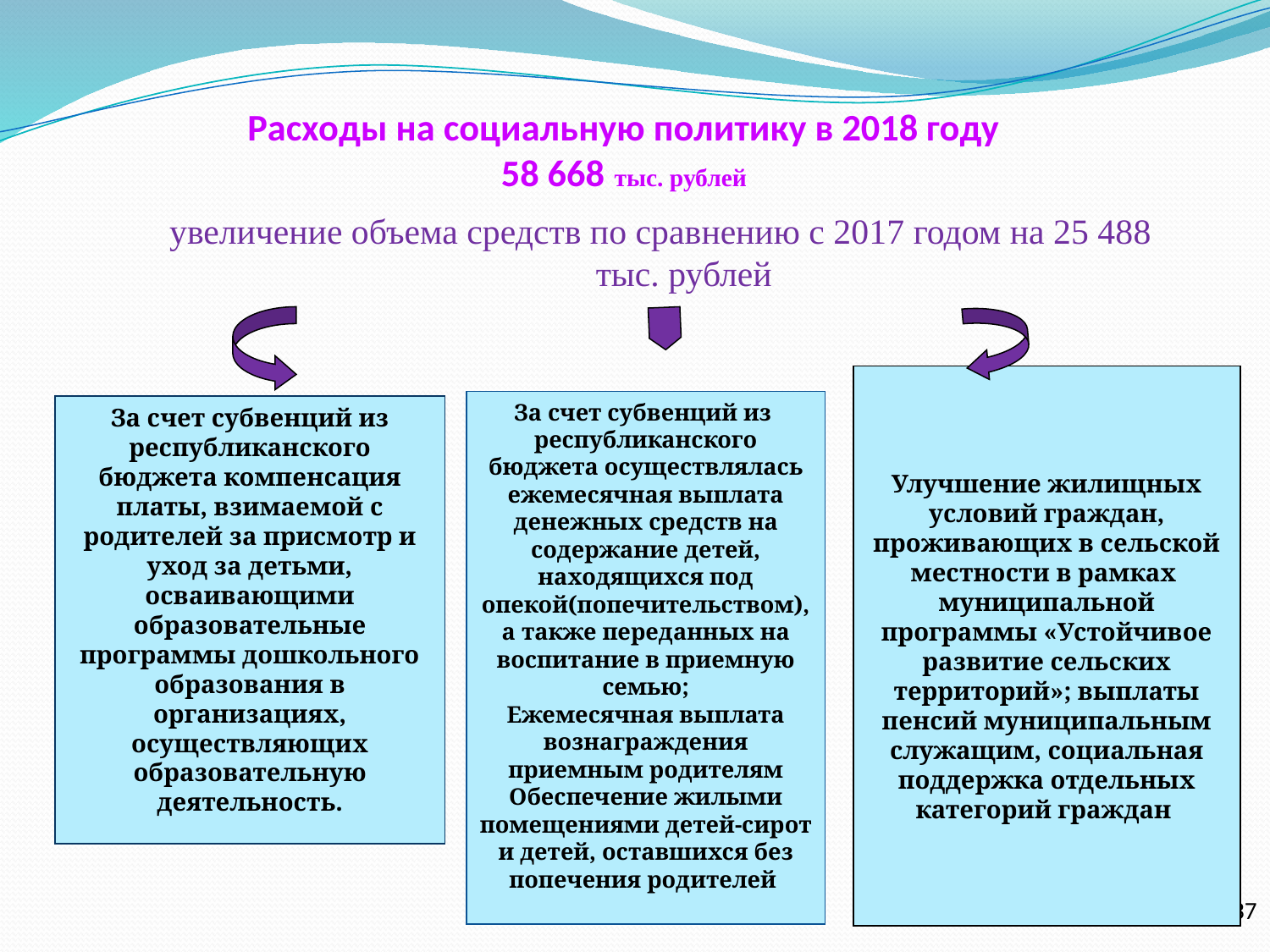

# Расходы на социальную политику в 2018 году 58 668 тыс. рублей
увеличение объема средств по сравнению с 2017 годом на 25 488  тыс. рублей

Улучшение жилищных условий граждан, проживающих в сельской местности в рамках  муниципальной программы «Устойчивое развитие сельских территорий»; выплаты пенсий муниципальным служащим, социальная поддержка отдельных категорий граждан

За счет субвенций из  республиканского бюджета осуществлялась ежемесячная выплата денежных средств на содержание детей, находящихся под опекой(попечительством), а также переданных на воспитание в приемную семью;
Ежемесячная выплата вознаграждения приемным родителям
Обеспечение жилыми помещениями детей-сирот и детей, оставшихся без попечения родителей

За счет субвенций из республиканского бюджета компенсация платы, взимаемой с родителей за присмотр и уход за детьми, осваивающими образовательные программы дошкольного образования в организациях, осуществляющих образовательную деятельность.

37